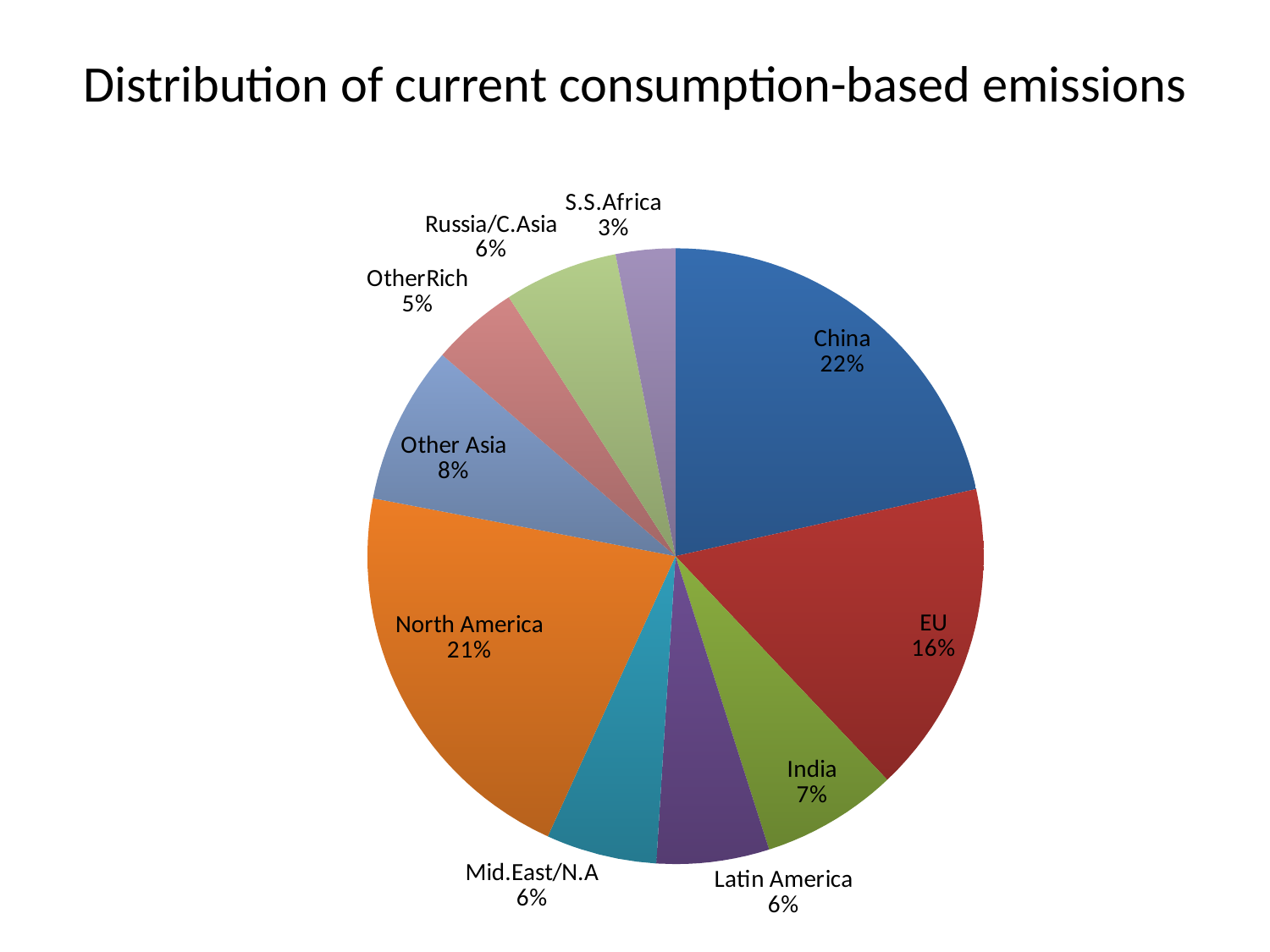

# Distribution of current consumption-based emissions

### Chart

| Category |  |
|---|---|
| China | 8024.614 |
| EU | 6133.605 |
| India | 2666.544 |
| Latin America | 2205.583 |
| Mid.East/N.A | 2168.281 |
| North America | 7914.859 |
| Other Asia | 3105.964 |
| OtherRich | 1704.521 |
| Russia/C.Asia | 2230.831 |
| S.S.Africa | 1164.521 |